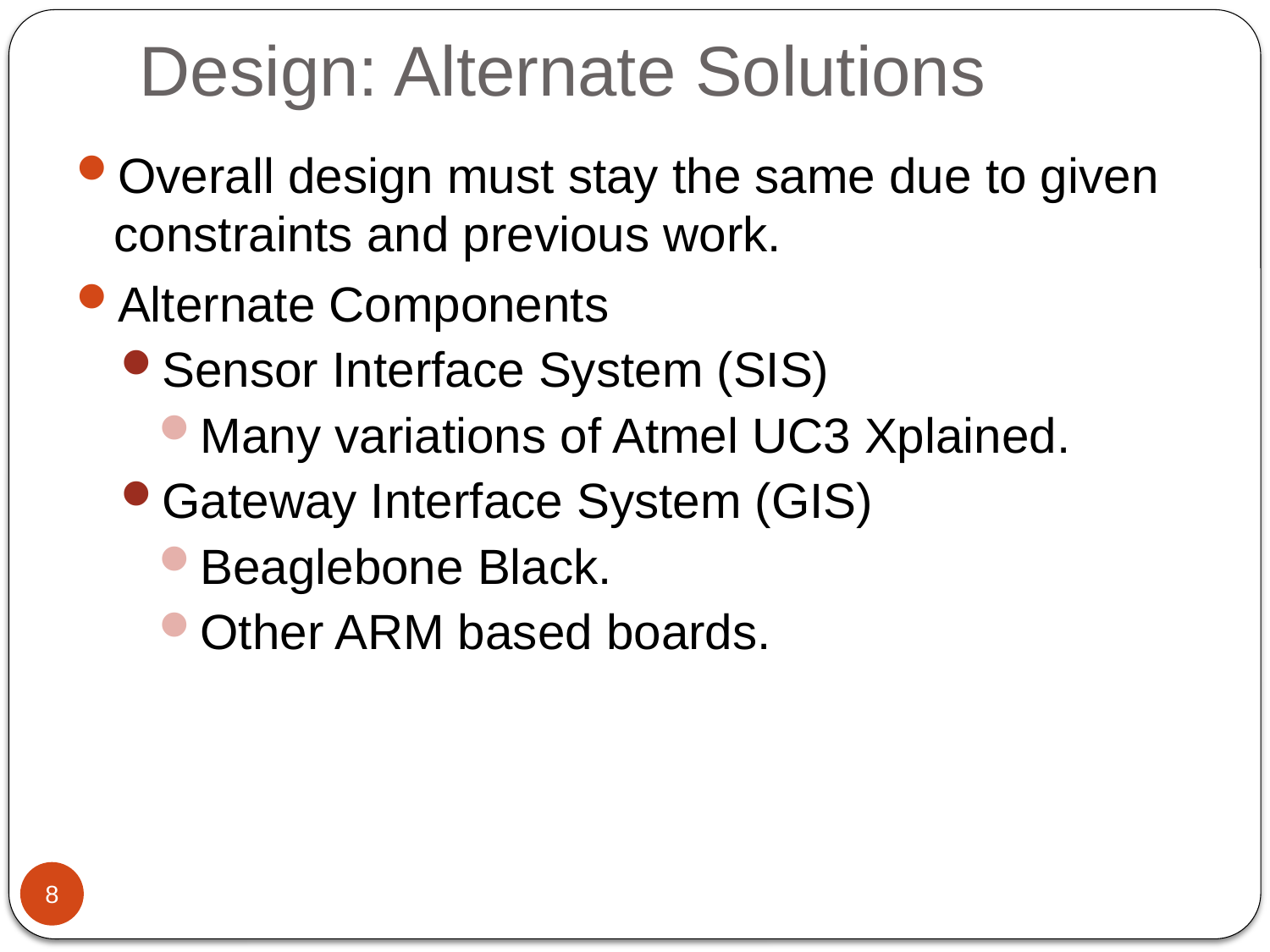

# Design: Alternate Solutions
Overall design must stay the same due to given constraints and previous work.
Alternate Components
Sensor Interface System (SIS)
Many variations of Atmel UC3 Xplained.
Gateway Interface System (GIS)
Beaglebone Black.
Other ARM based boards.

8